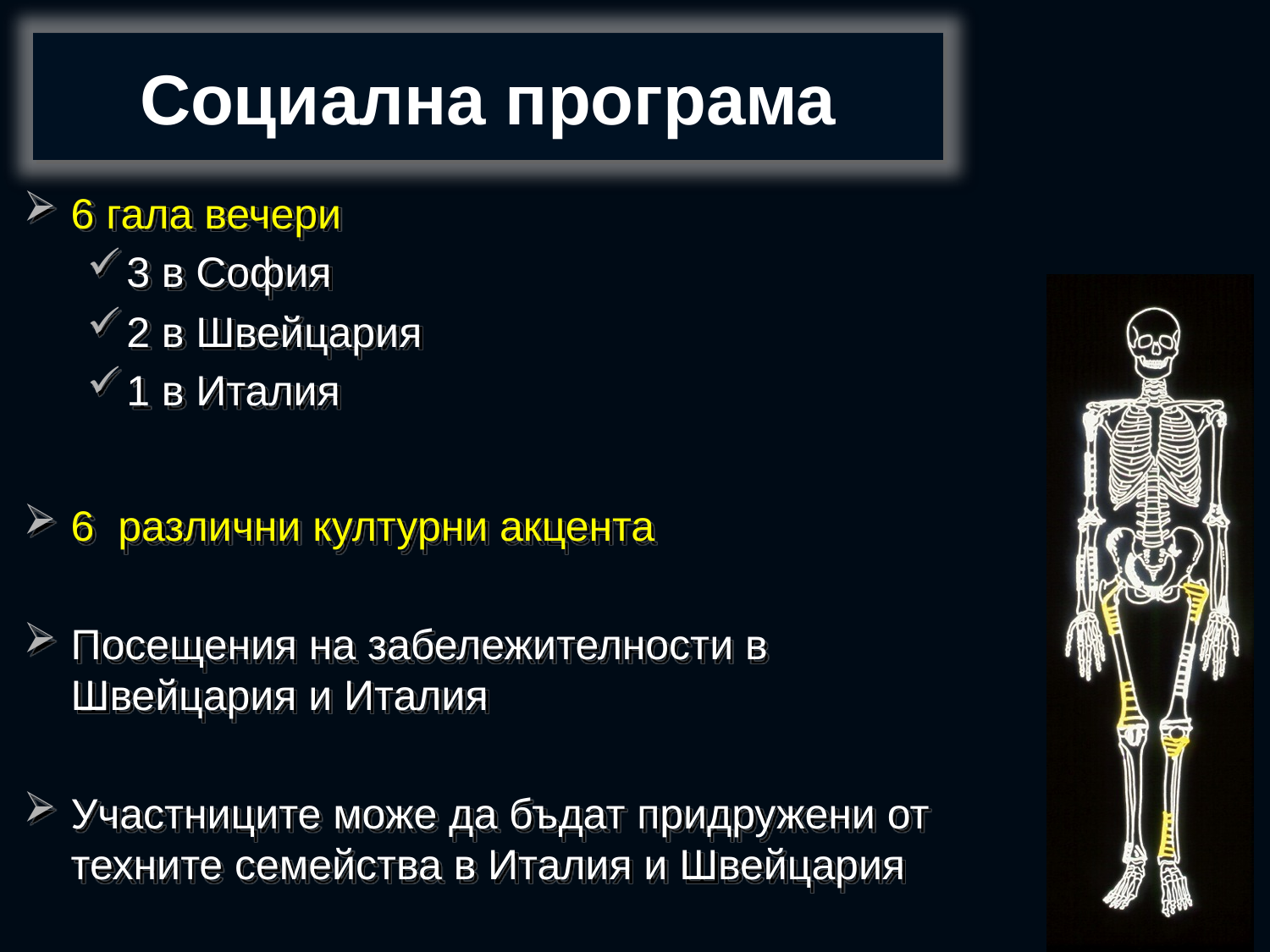

Социална програма
6 гала вечери
3 в София
2 в Швейцария
1 в Италия

6  различни културни акцента

Посещения на забележителности в Швейцария и Италия

Участниците може да бъдат придружени от техните семейства в Италия и Швейцария